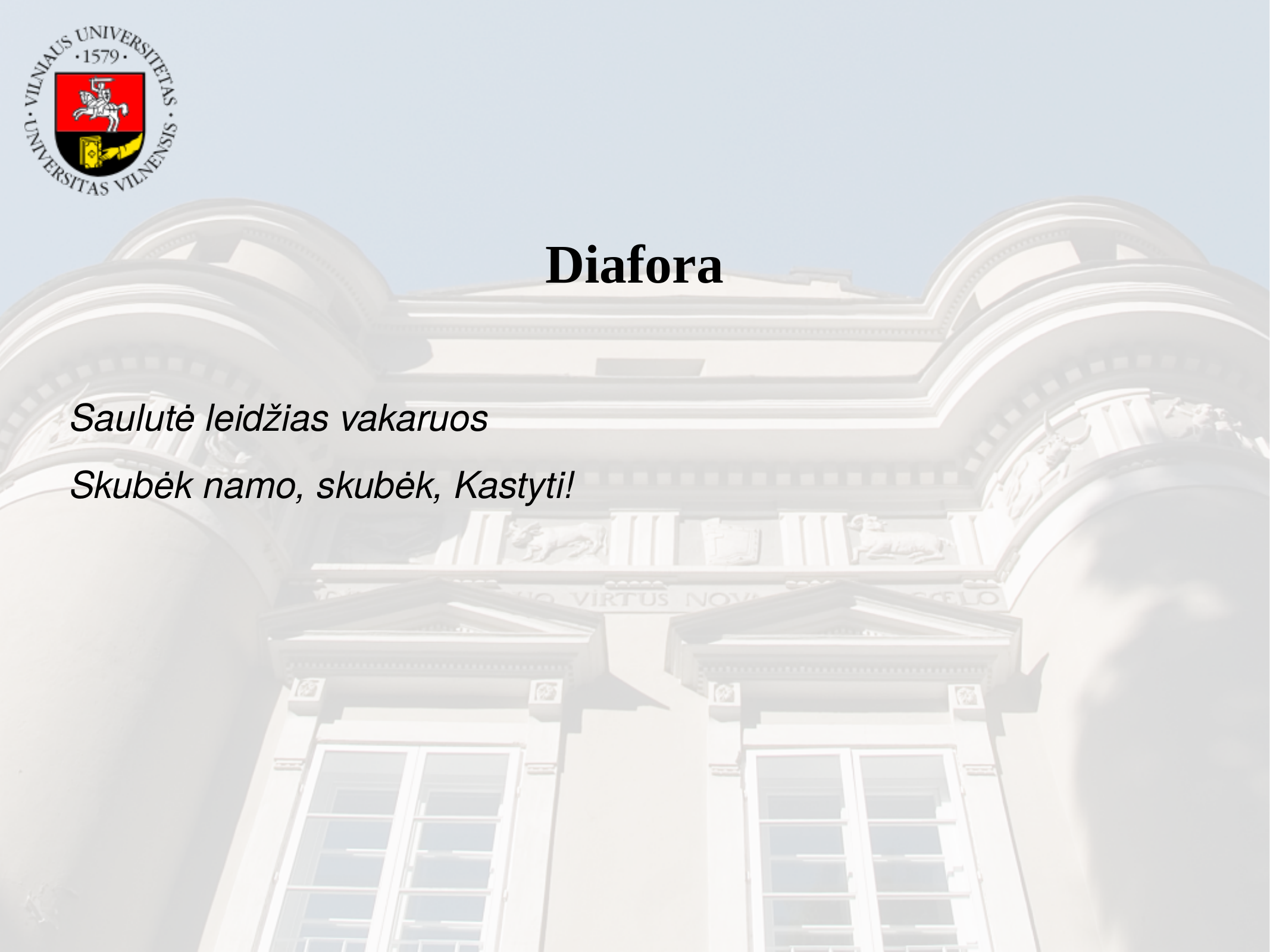

Diafora

Saulutė leidžias vakaruos
Skubėk namo, skubėk, Kastyti!